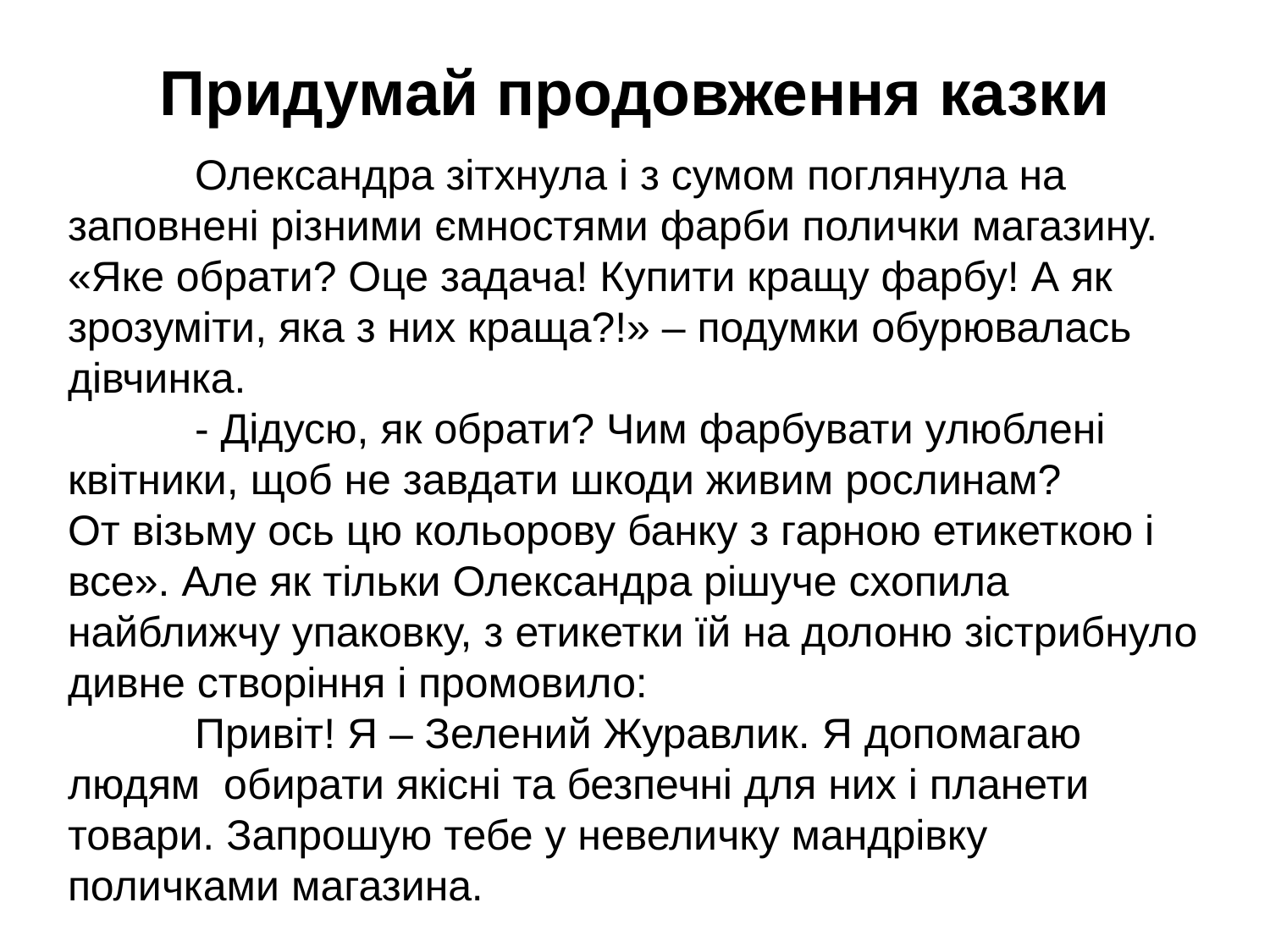

Придумай продовження казки
	Олександра зітхнула і з сумом поглянула на заповнені різними ємностями фарби полички магазину. «Яке обрати? Оце задача! Купити кращу фарбу! А як зрозуміти, яка з них краща?!» – подумки обурювалась дівчинка.
	- Дідусю, як обрати? Чим фарбувати улюблені квітники, щоб не завдати шкоди живим рослинам?
От візьму ось цю кольорову банку з гарною етикеткою і все». Але як тільки Олександра рішуче схопила найближчу упаковку, з етикетки їй на долоню зістрибнуло дивне створіння і промовило:
	Привіт! Я – Зелений Журавлик. Я допомагаю людям  обирати якісні та безпечні для них і планети товари. Запрошую тебе у невеличку мандрівку  поличками магазина.